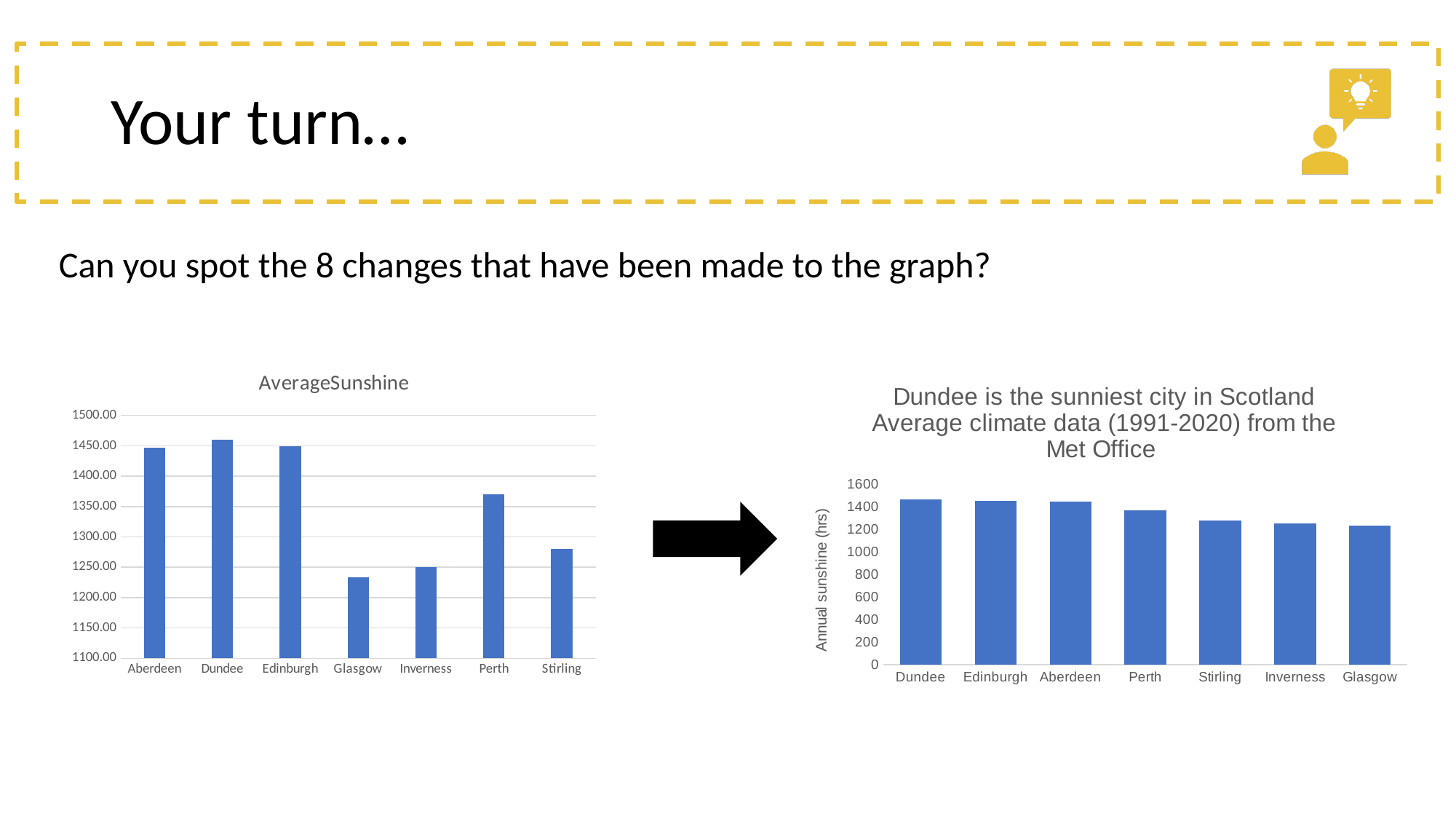

# Your turn…
Can you spot the 8 changes that have been made to the graph?

### Chart:

| Category | AverageSunshine |
|---|---|
| Aberdeen | 1447.26 |
| Dundee | 1460.5 |
| Edinburgh | 1449.07 |
| Glasgow | 1233.96 |
| Inverness | 1249.67 |
| Perth | 1370.03 |
| Stirling | 1279.62 |

### Chart: Dundee is the sunniest city in Scotland
Average climate data (1991-2020) from the Met Office

| Category | AverageSunshine |
|---|---|
| Dundee | 1460.5 |
| Edinburgh | 1449.07 |
| Aberdeen | 1447.26 |
| Perth | 1370.03 |
| Stirling | 1279.62 |
| Inverness | 1249.67 |
| Glasgow | 1233.96 |